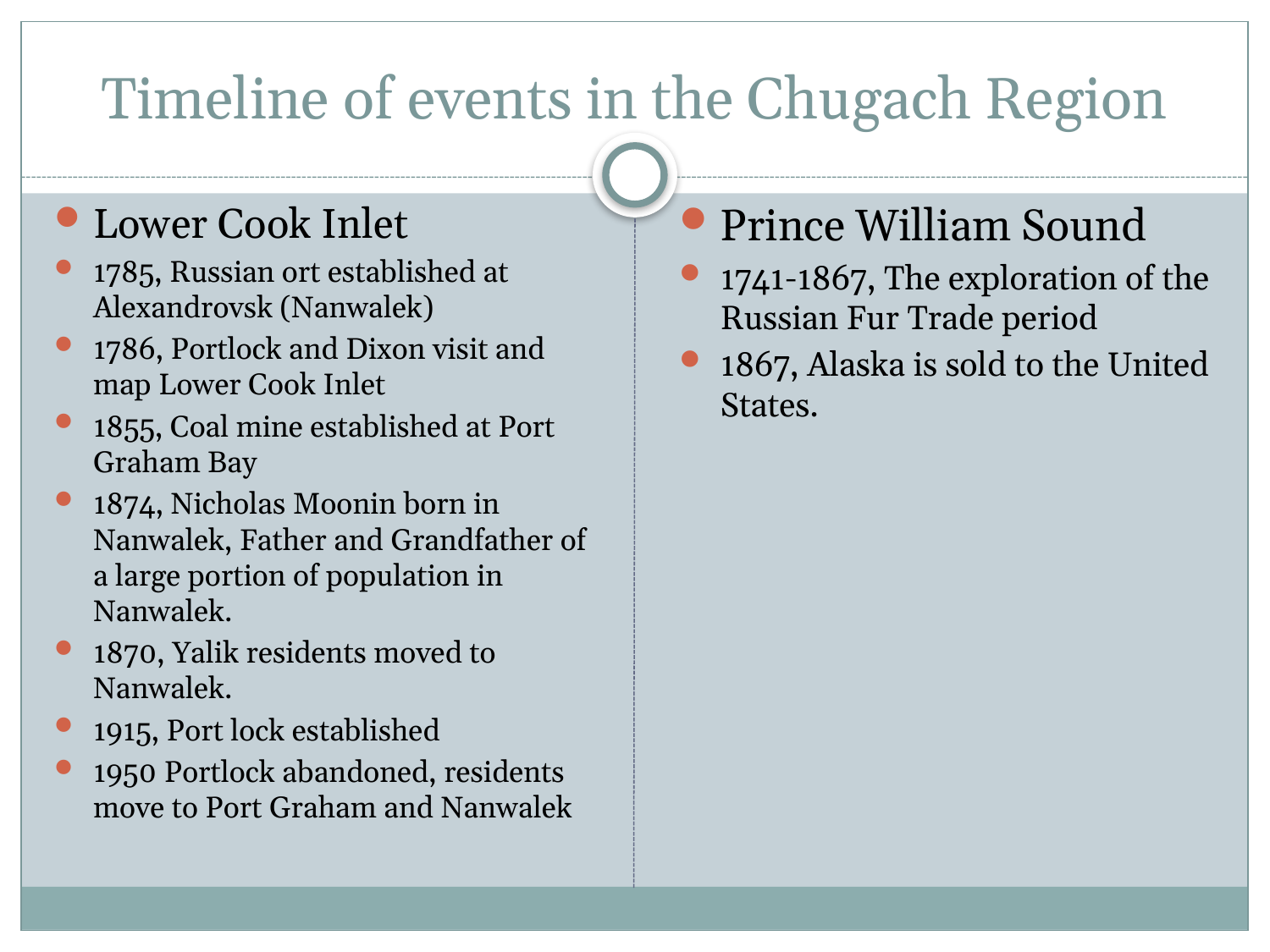

# Timeline of events in the Chugach Region
Lower Cook Inlet
1785, Russian ort established at Alexandrovsk (Nanwalek)
1786, Portlock and Dixon visit and map Lower Cook Inlet
1855, Coal mine established at Port Graham Bay
1874, Nicholas Moonin born in Nanwalek, Father and Grandfather of a large portion of population in Nanwalek.
1870, Yalik residents moved to Nanwalek.
1915, Port lock established
1950 Portlock abandoned, residents move to Port Graham and Nanwalek

Prince William Sound
1741-1867, The exploration of the Russian Fur Trade period
1867, Alaska is sold to the United States.